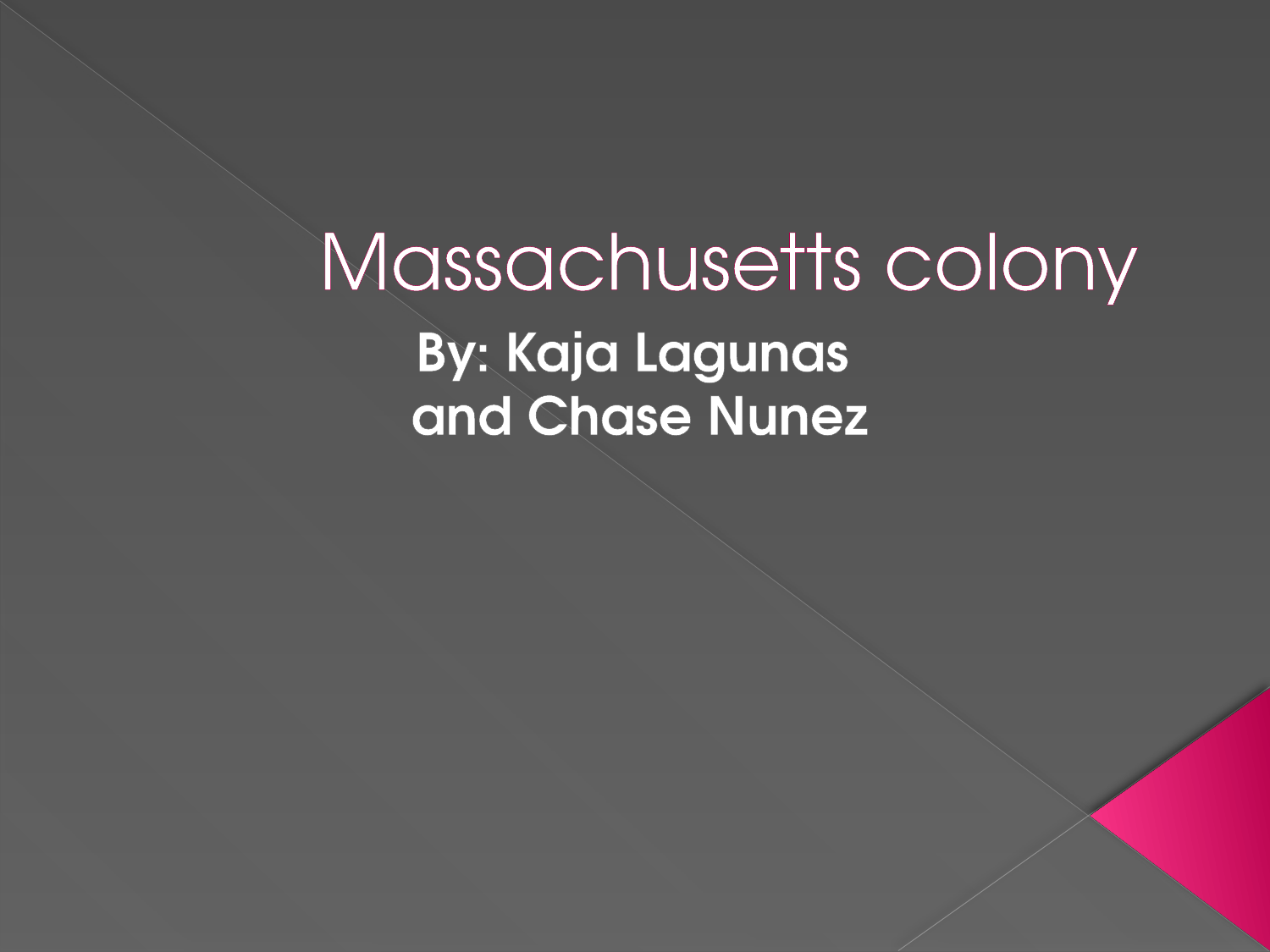

# Massachusetts colony
By: Kaja Lagunas
 and Chase Nunez